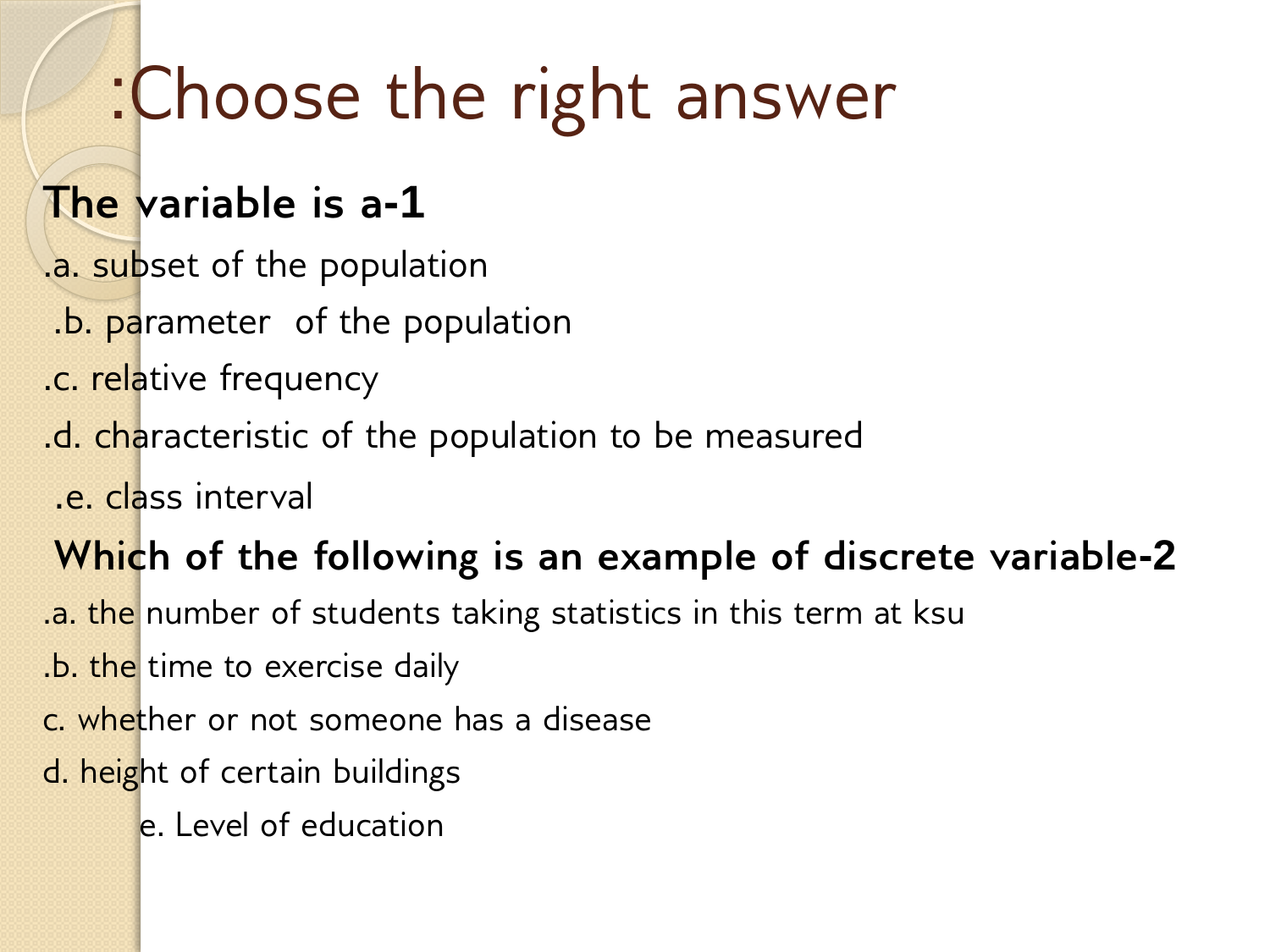

# Choose the right answer:
1-The variable is a
a. subset of the population.
b. parameter  of the population.
c. relative frequency.
d. characteristic of the population to be measured.
e. class interval.
2-Which of the following is an example of discrete variable
a. the number of students taking statistics in this term at ksu.
b. the time to exercise daily.
c. whether or not someone has a disease
                     d. height of certain buildings
                       e. Level of education